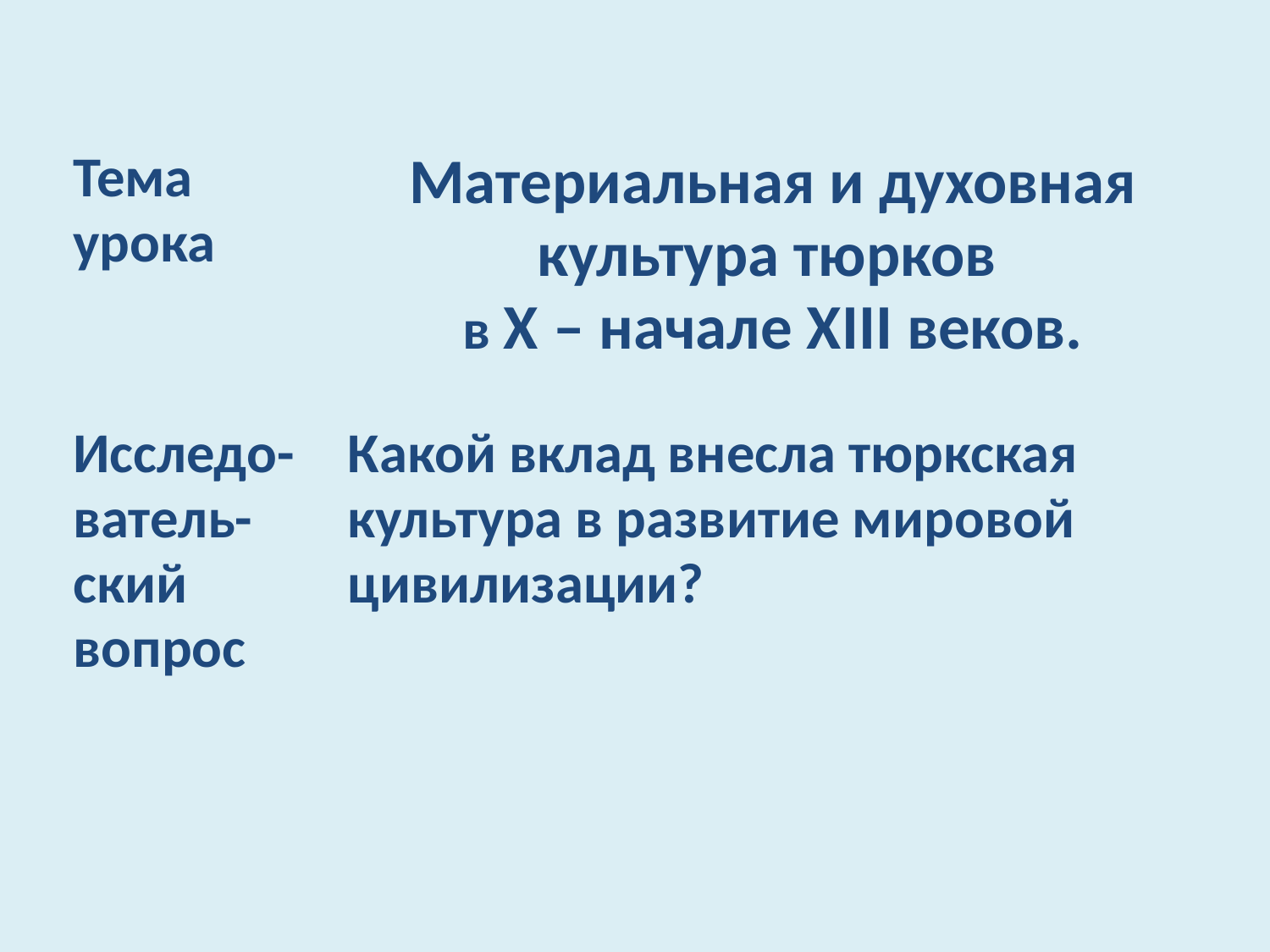

| Тема урока | Материальная и духовная культура тюрков в X – начале XІІІ веков. |
| --- | --- |
| Исследо-ватель-ский вопрос | Какой вклад внесла тюркская культура в развитие мировой цивилизации? |